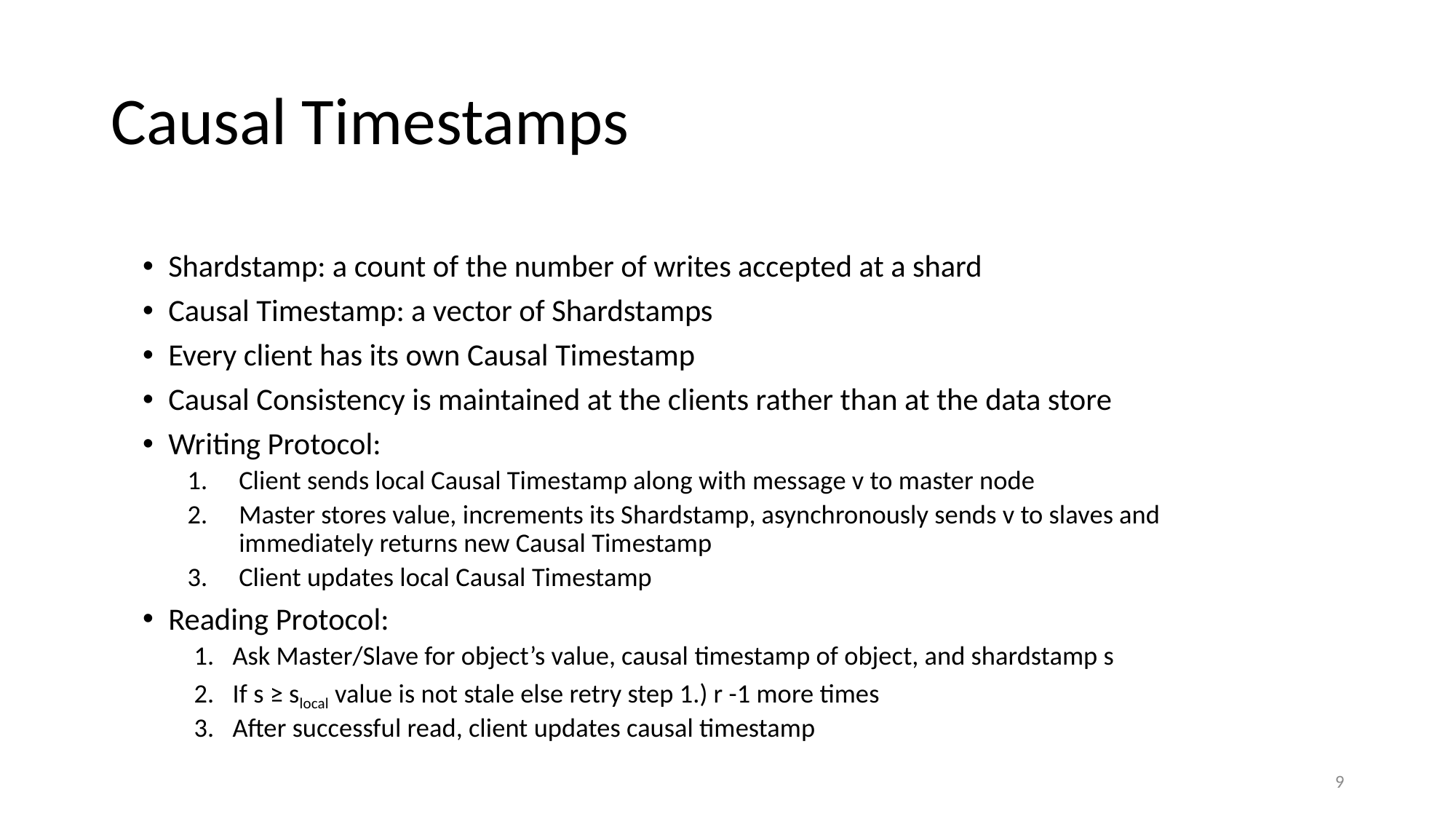

# Causal Timestamps
Shardstamp: a count of the number of writes accepted at a shard
Causal Timestamp: a vector of Shardstamps
Every client has its own Causal Timestamp
Causal Consistency is maintained at the clients rather than at the data store
Writing Protocol:
Client sends local Causal Timestamp along with message v to master node
Master stores value, increments its Shardstamp, asynchronously sends v to slaves and immediately returns new Causal Timestamp
Client updates local Causal Timestamp
Reading Protocol:
Ask Master/Slave for object’s value, causal timestamp of object, and shardstamp s
If s ≥ slocal value is not stale else retry step 1.) r -1 more times
After successful read, client updates causal timestamp

9